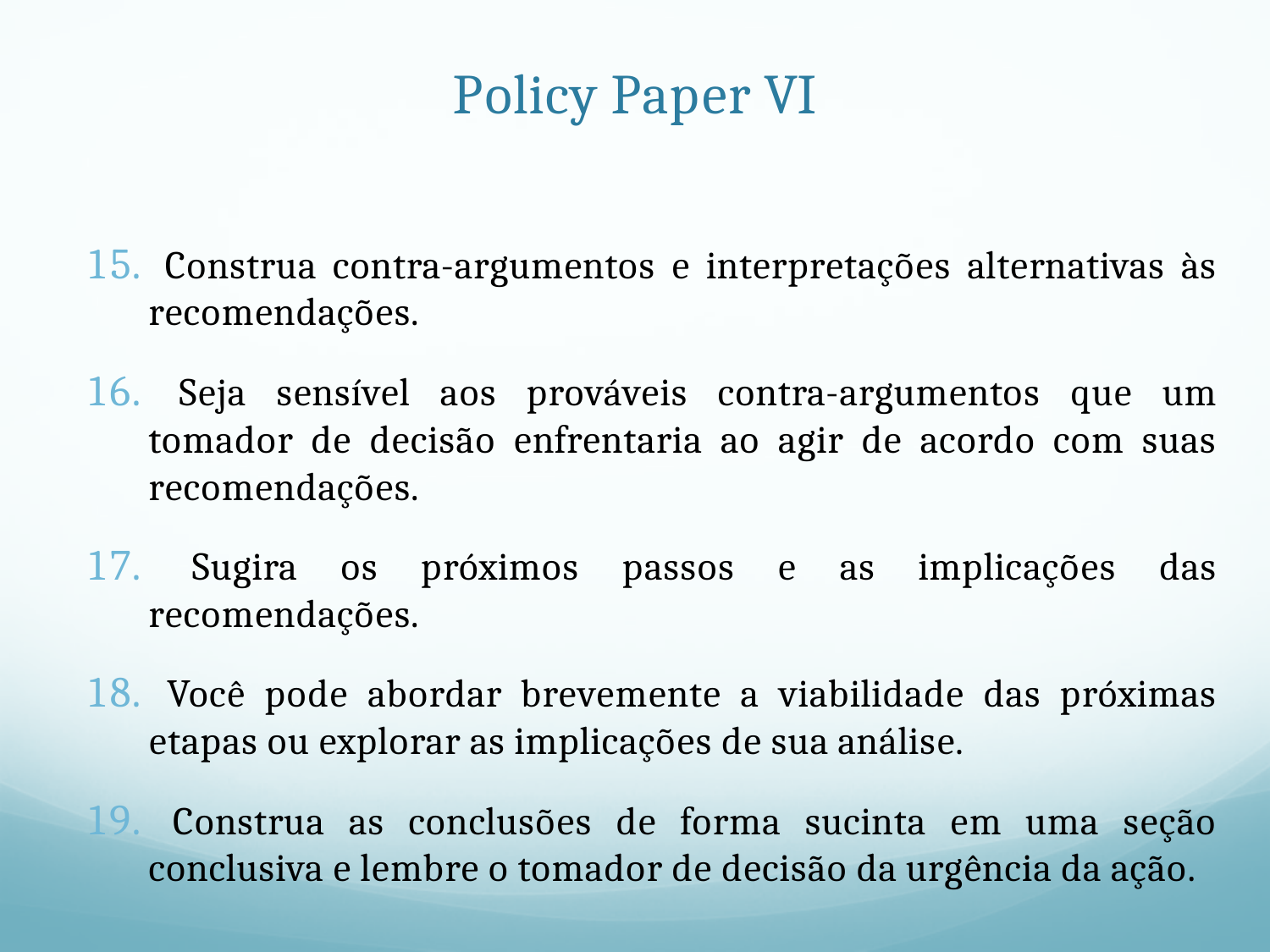

# Policy Paper VI

 Construa contra-argumentos e interpretações alternativas às recomendações.
 Seja sensível aos prováveis contra-argumentos que um tomador de decisão enfrentaria ao agir de acordo com suas recomendações.
 Sugira os próximos passos e as implicações das recomendações.
 Você pode abordar brevemente a viabilidade das próximas etapas ou explorar as implicações de sua análise.
 Construa as conclusões de forma sucinta em uma seção conclusiva e lembre o tomador de decisão da urgência da ação.